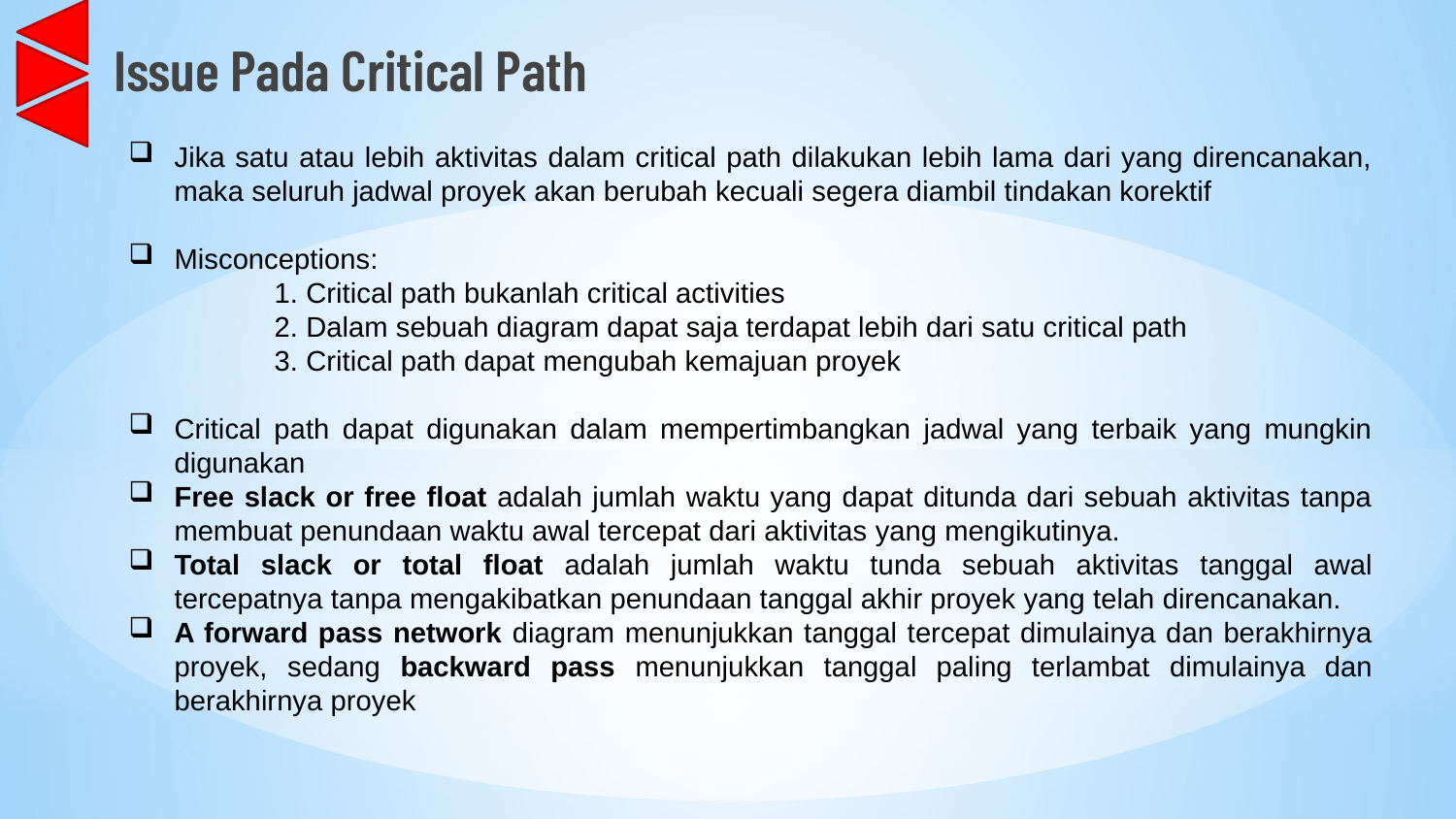

Issue Pada Critical Path

Jika satu atau lebih aktivitas dalam critical path dilakukan lebih lama dari yang direncanakan, maka seluruh jadwal proyek akan berubah kecuali segera diambil tindakan korektif

Misconceptions:
	1. Critical path bukanlah critical activities
	2. Dalam sebuah diagram dapat saja terdapat lebih dari satu critical path
	3. Critical path dapat mengubah kemajuan proyek

Critical path dapat digunakan dalam mempertimbangkan jadwal yang terbaik yang mungkin digunakan
Free slack or free float adalah jumlah waktu yang dapat ditunda dari sebuah aktivitas tanpa membuat penundaan waktu awal tercepat dari aktivitas yang mengikutinya.
Total slack or total float adalah jumlah waktu tunda sebuah aktivitas tanggal awal tercepatnya tanpa mengakibatkan penundaan tanggal akhir proyek yang telah direncanakan.
A forward pass network diagram menunjukkan tanggal tercepat dimulainya dan berakhirnya proyek, sedang backward pass menunjukkan tanggal paling terlambat dimulainya dan berakhirnya proyek